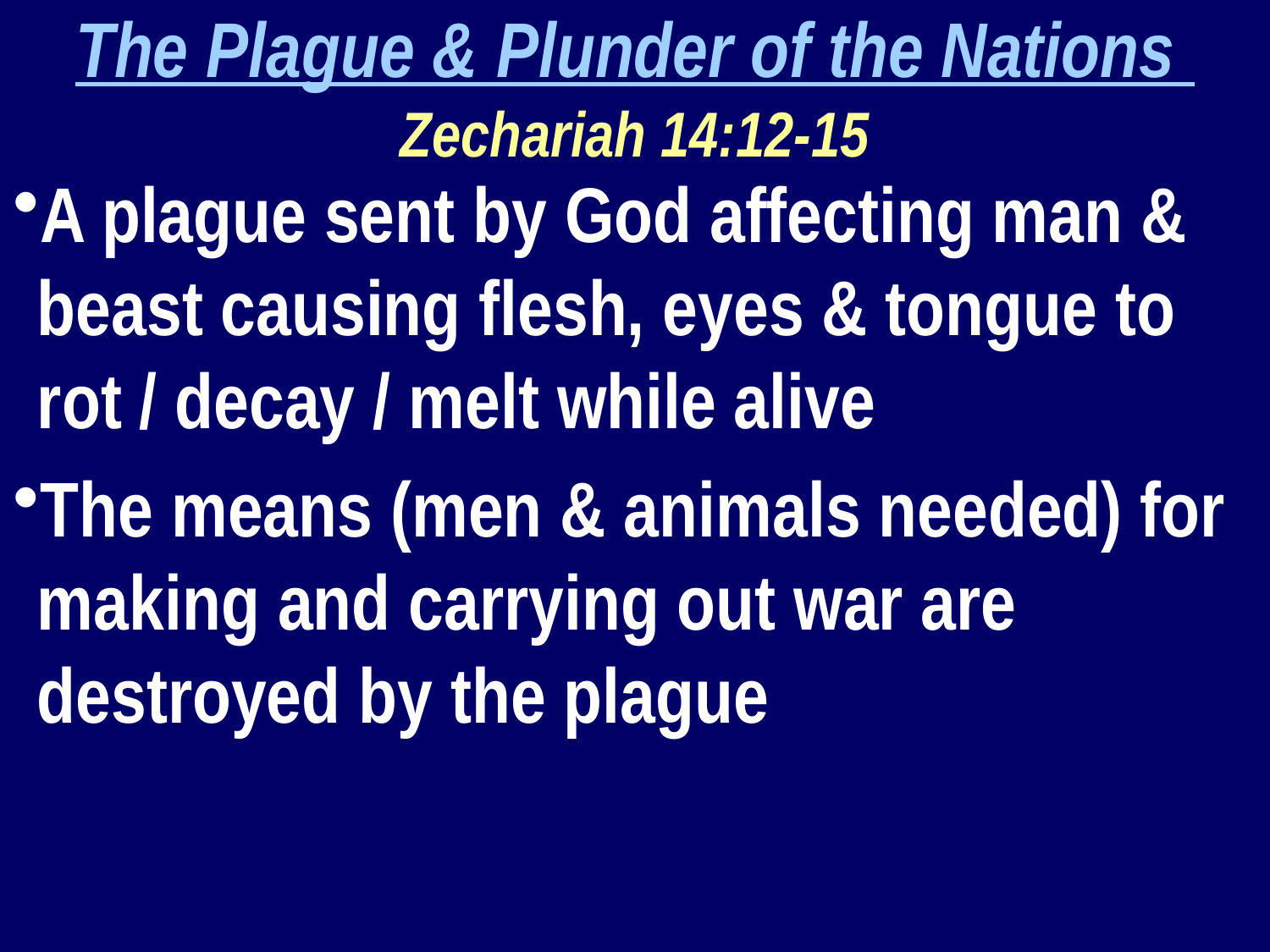

The Plague & Plunder of the Nations
Zechariah 14:12-15
A plague sent by God affecting man & beast causing flesh, eyes & tongue to rot / decay / melt while alive
The means (men & animals needed) for making and carrying out war are destroyed by the plague